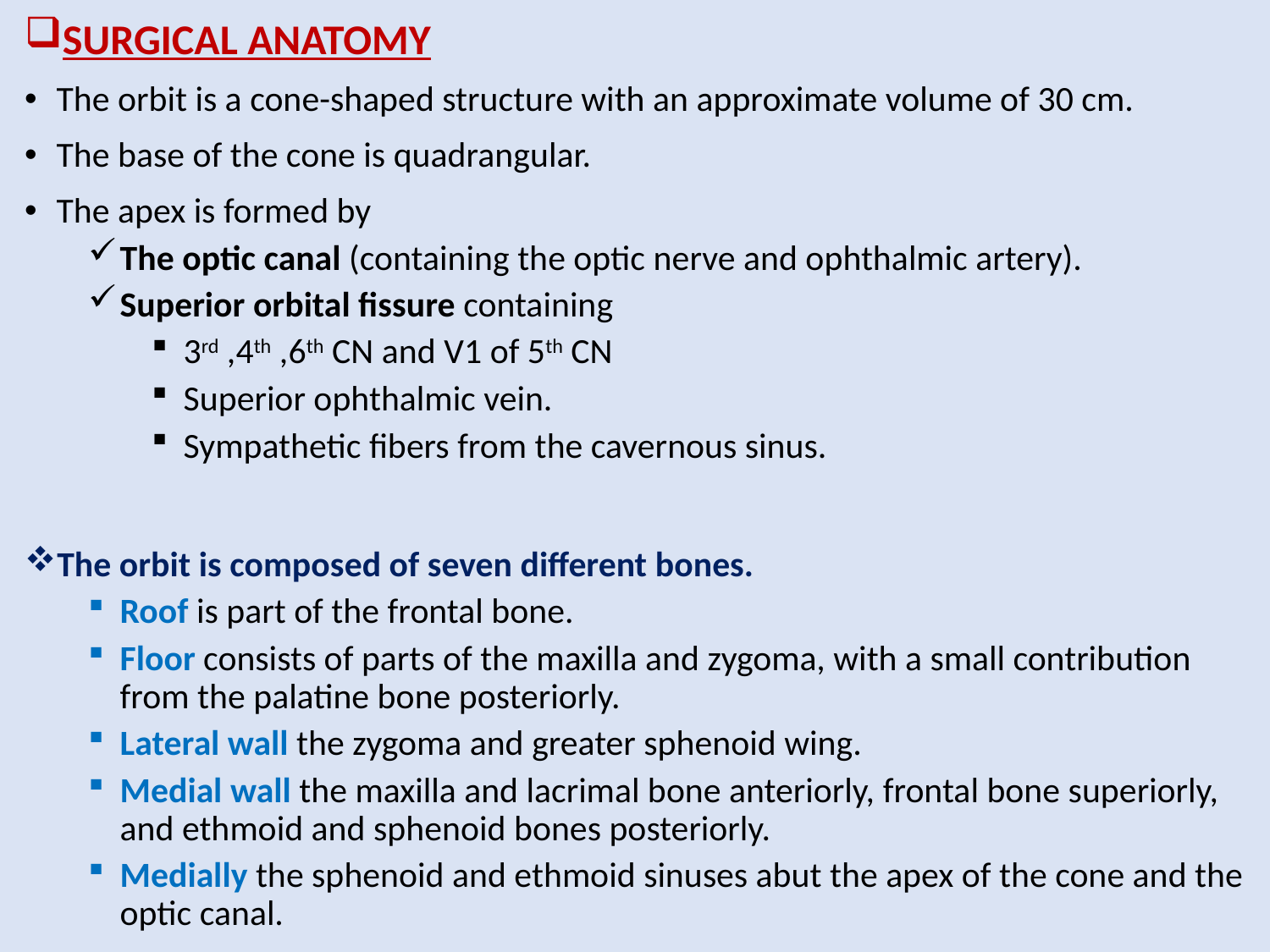

SURGICAL ANATOMY
The orbit is a cone-shaped structure with an approximate volume of 30 cm.
The base of the cone is quadrangular.
The apex is formed by
The optic canal (containing the optic nerve and ophthalmic artery).
Superior orbital fissure containing
3rd ,4th ,6th CN and V1 of 5th CN
Superior ophthalmic vein.
Sympathetic fibers from the cavernous sinus.

The orbit is composed of seven different bones.
Roof is part of the frontal bone.
Floor consists of parts of the maxilla and zygoma, with a small contribution from the palatine bone posteriorly.
Lateral wall the zygoma and greater sphenoid wing.
Medial wall the maxilla and lacrimal bone anteriorly, frontal bone superiorly, and ethmoid and sphenoid bones posteriorly.
Medially the sphenoid and ethmoid sinuses abut the apex of the cone and the optic canal.